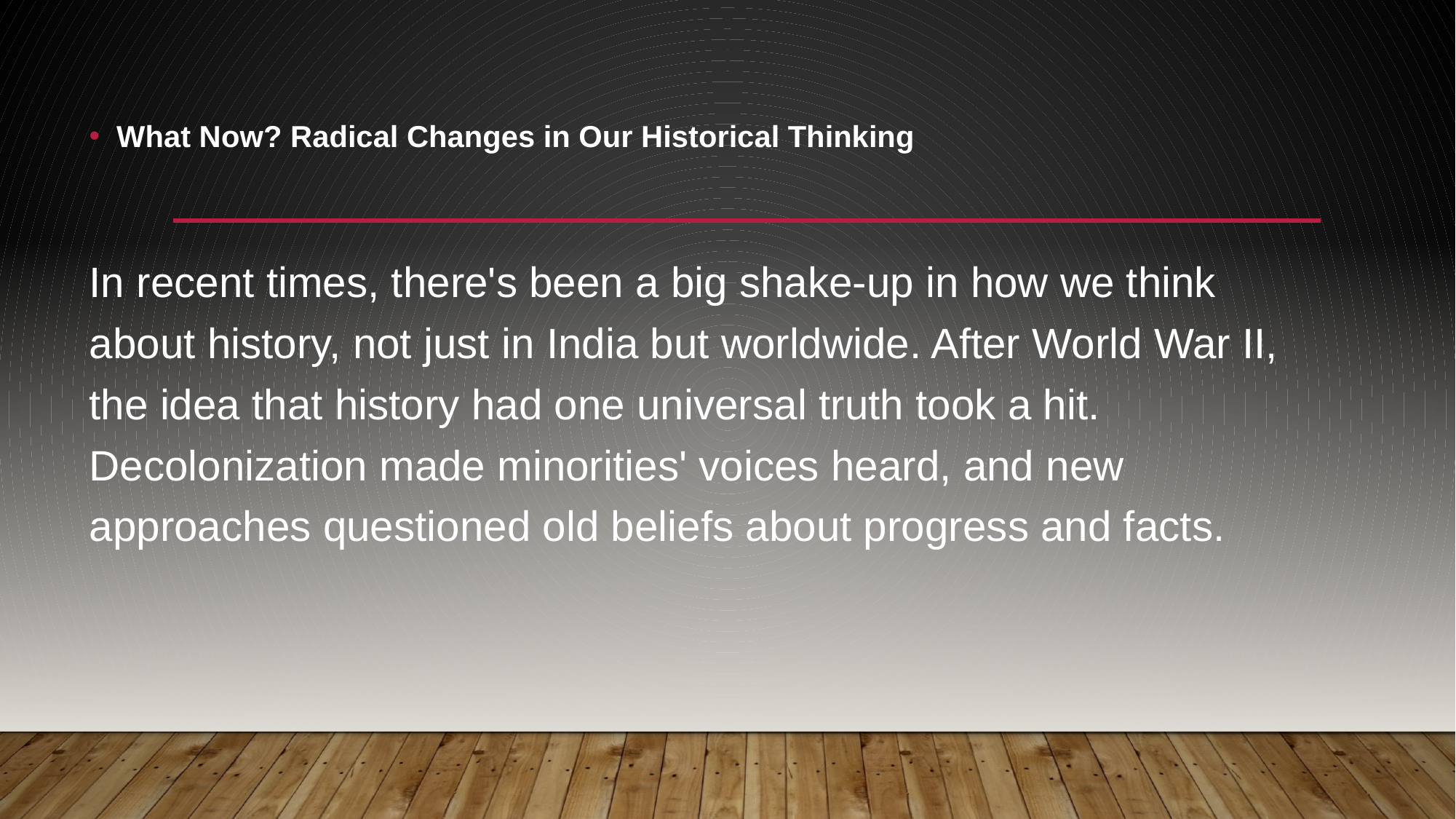

What Now? Radical Changes in Our Historical Thinking

In recent times, there's been a big shake-up in how we think about history, not just in India but worldwide. After World War II, the idea that history had one universal truth took a hit. Decolonization made minorities' voices heard, and new approaches questioned old beliefs about progress and facts.